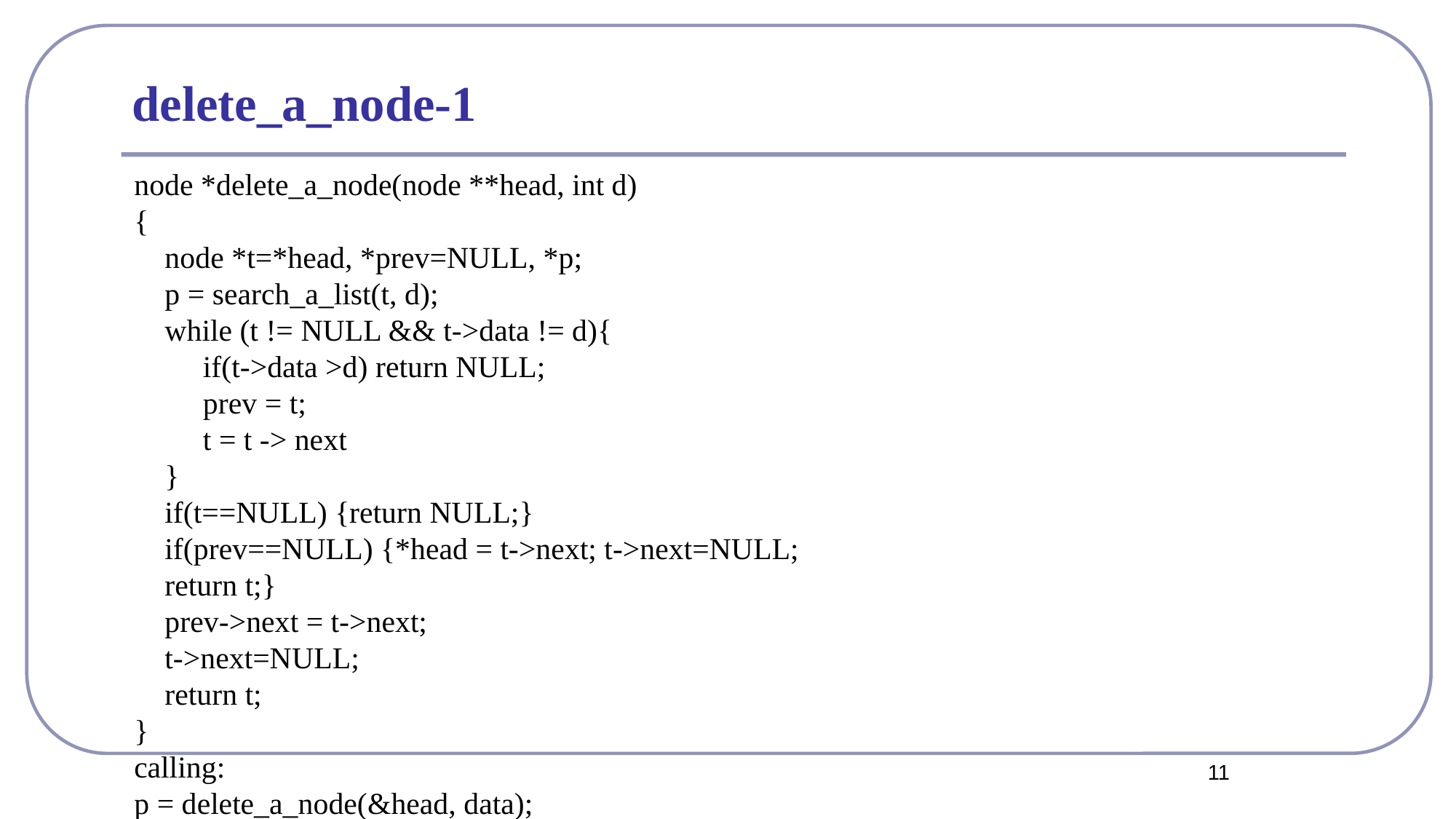

# delete_a_node-1
node *delete_a_node(node **head, int d)
{
    node *t=*head, *prev=NULL, *p;
    p = search_a_list(t, d);
    while (t != NULL && t->data != d){
         if(t->data >d) return NULL;
         prev = t;
         t = t -> next
    }
    if(t==NULL) {return NULL;}
    if(prev==NULL) {*head = t->next; t->next=NULL;
    return t;}
    prev->next = t->next;
    t->next=NULL;
    return t;
}
calling:
p = delete_a_node(&head, data);
11